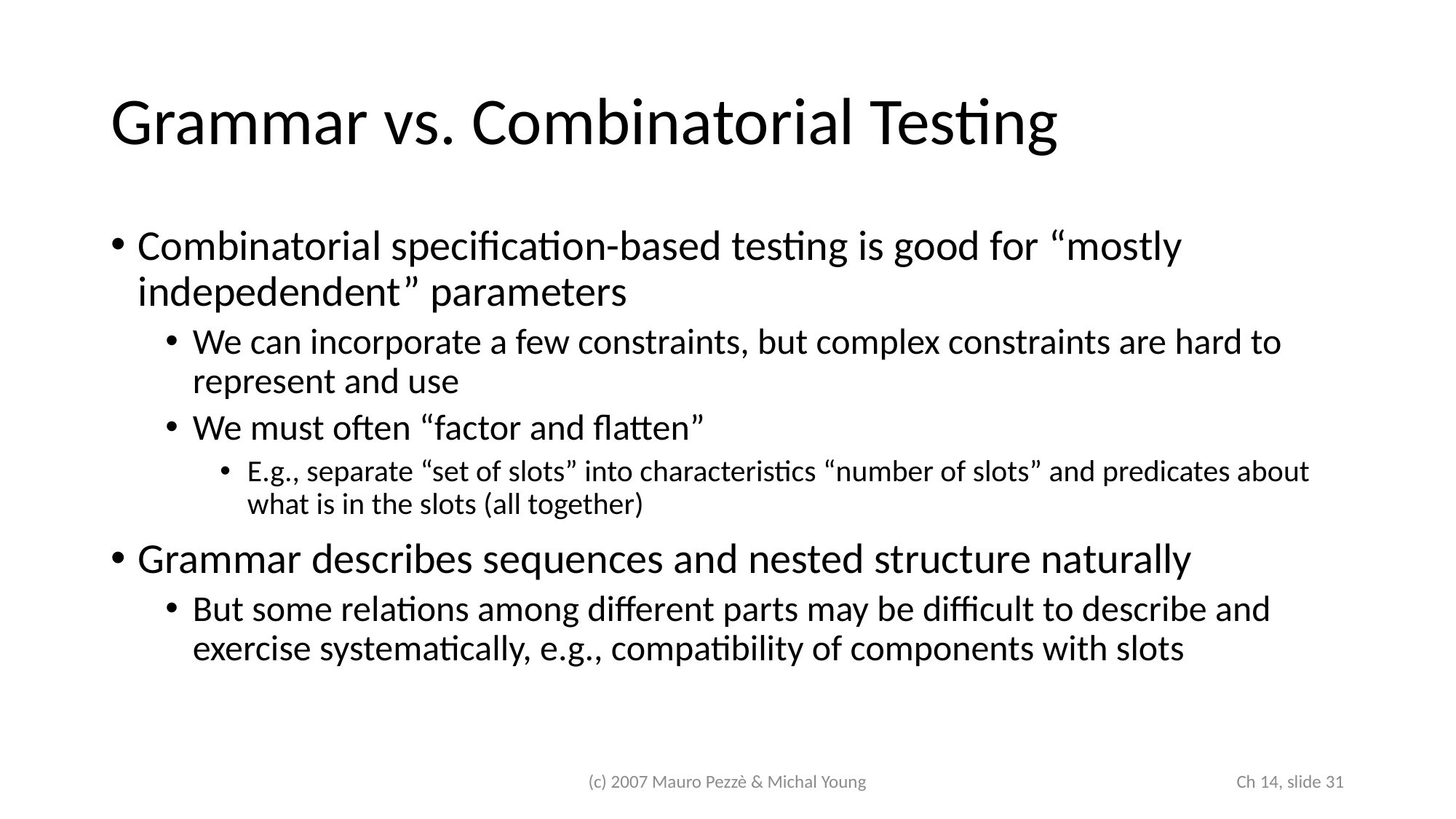

# Grammar vs. Combinatorial Testing
Combinatorial specification-based testing is good for “mostly indepedendent” parameters
We can incorporate a few constraints, but complex constraints are hard to represent and use
We must often “factor and flatten”
E.g., separate “set of slots” into characteristics “number of slots” and predicates about what is in the slots (all together)
Grammar describes sequences and nested structure naturally
But some relations among different parts may be difficult to describe and exercise systematically, e.g., compatibility of components with slots
(c) 2007 Mauro Pezzè & Michal Young
 Ch 14, slide 31